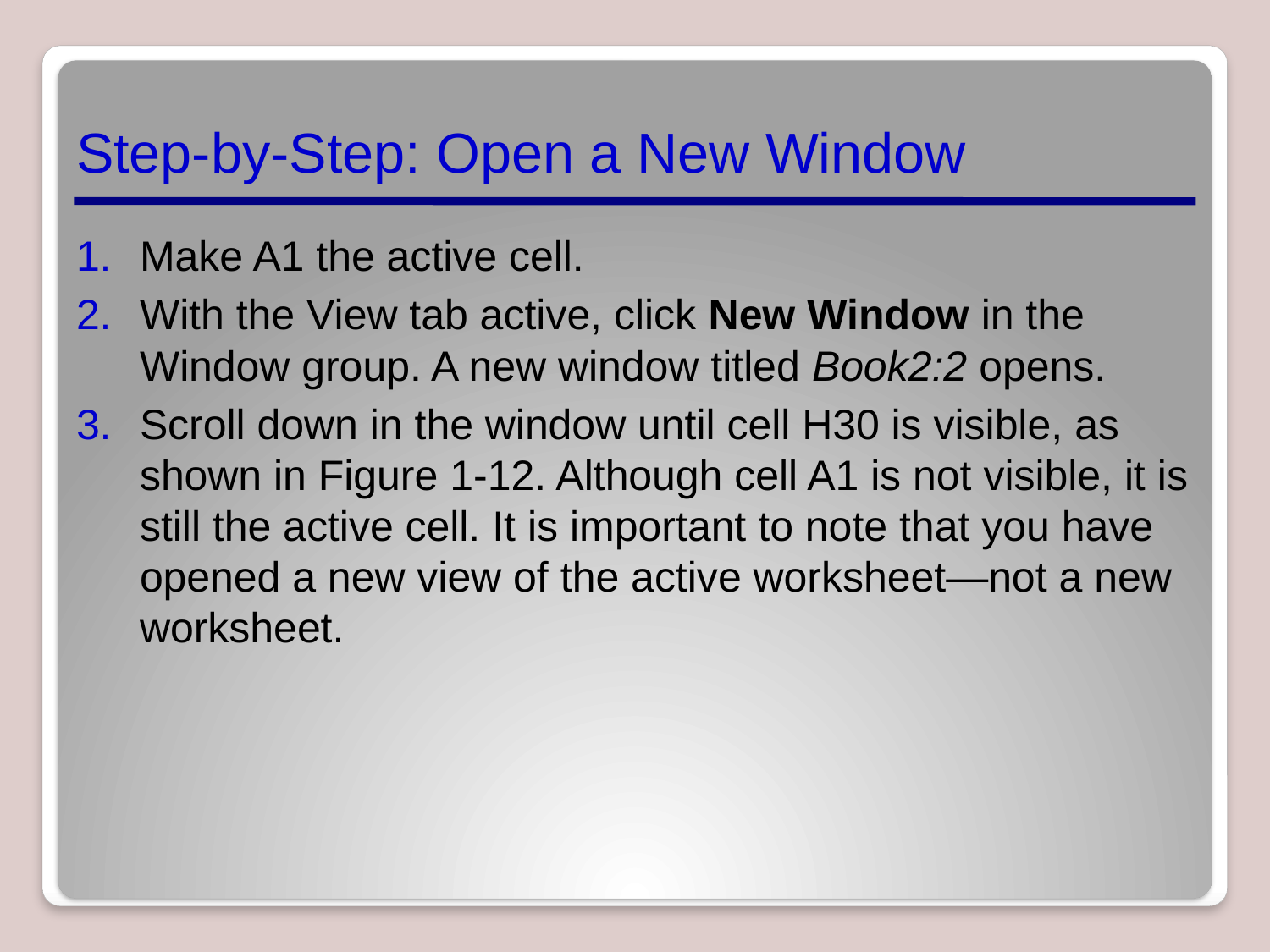

# Step-by-Step: Open a New Window
Make A1 the active cell.
With the View tab active, click New Window in the Window group. A new window titled Book2:2 opens.
Scroll down in the window until cell H30 is visible, as shown in Figure 1-12. Although cell A1 is not visible, it is still the active cell. It is important to note that you have opened a new view of the active worksheet—not a new worksheet.